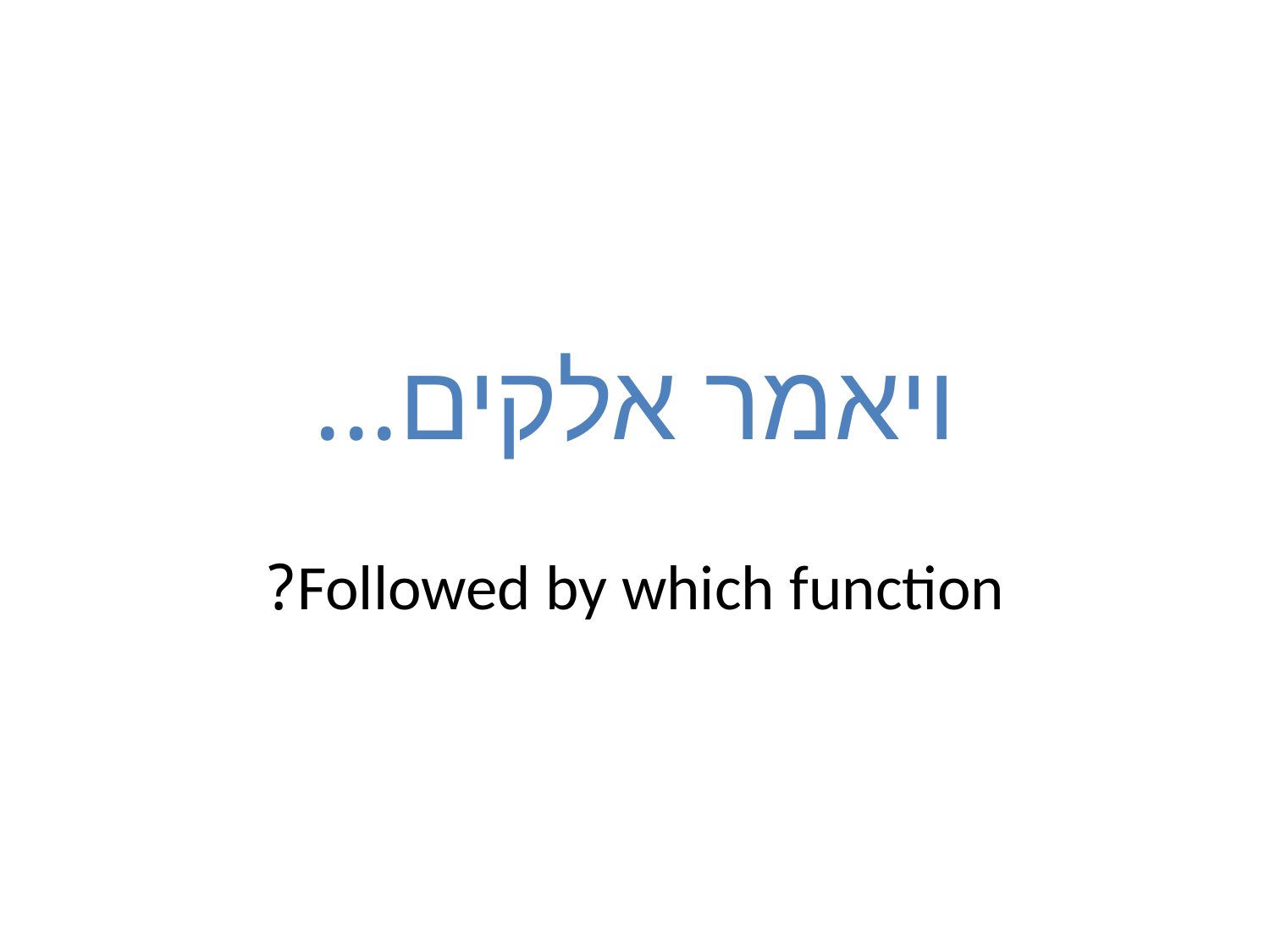

# ויאמר אלקים...
Followed by which function?